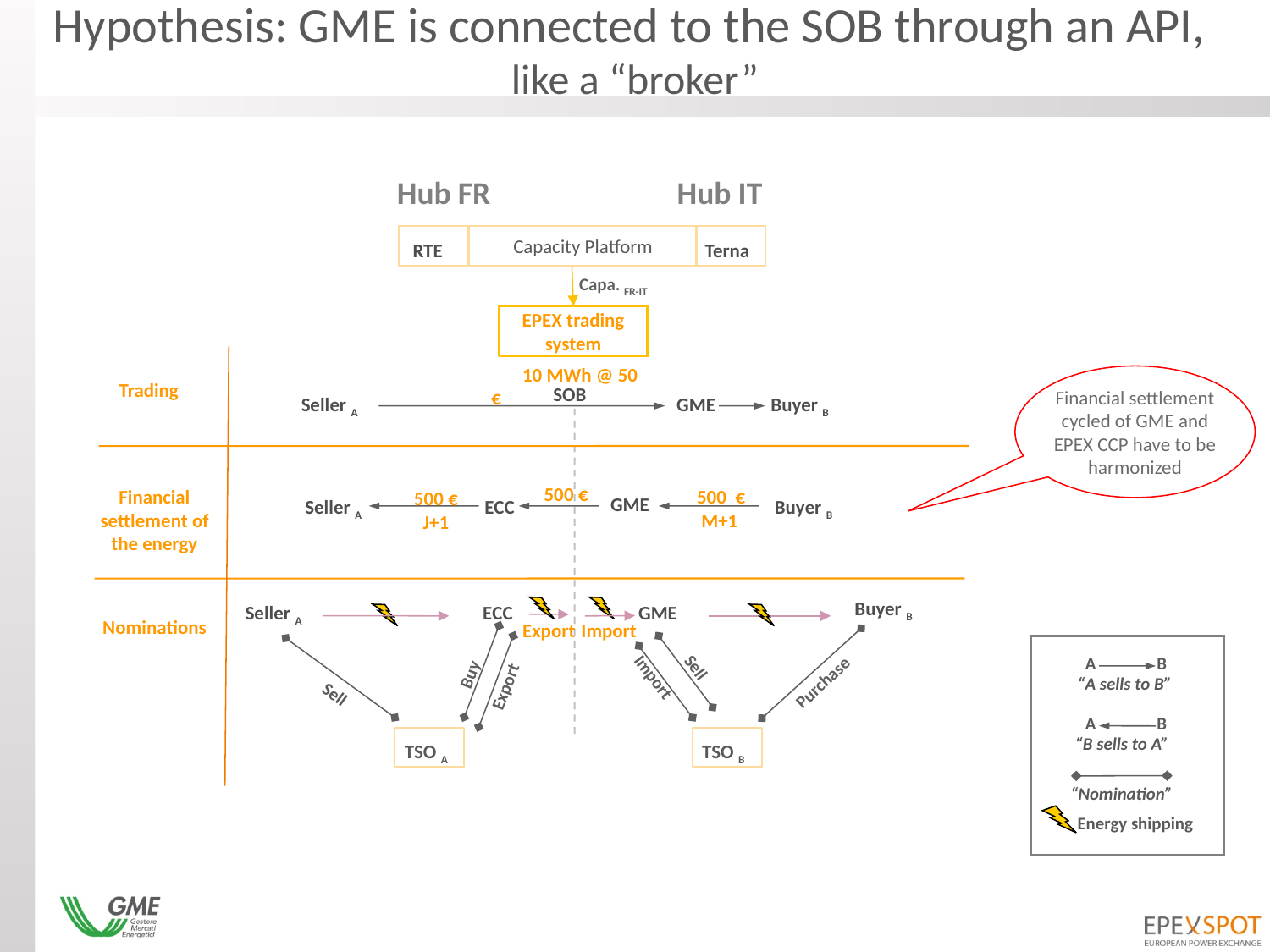

# Hypothesis: GME is connected to the SOB through an API, like a “broker”
Hub FR
Hub IT

Capacity Platform
RTE
Terna
   Capa. FR-IT
EPEX trading system
       10 MWh @ 50 €
Financial settlement cycled of GME and EPEX CCP have to be harmonized
Trading
SOB
Seller A
GME
Buyer B

  500 €
Financial settlement of the energy
        500  €
         M+1
  500 €
 J+1
GME
Seller A
ECC
Buyer B

Buyer B
Seller A
ECC
GME

Nominations
Export
Import

Buy

A
B

Export
“A sells to B”

Purchase
Import
Sell
Sell
B
A
“B sells to A”

 TSO A
TSO B

“Nomination”

Energy shipping